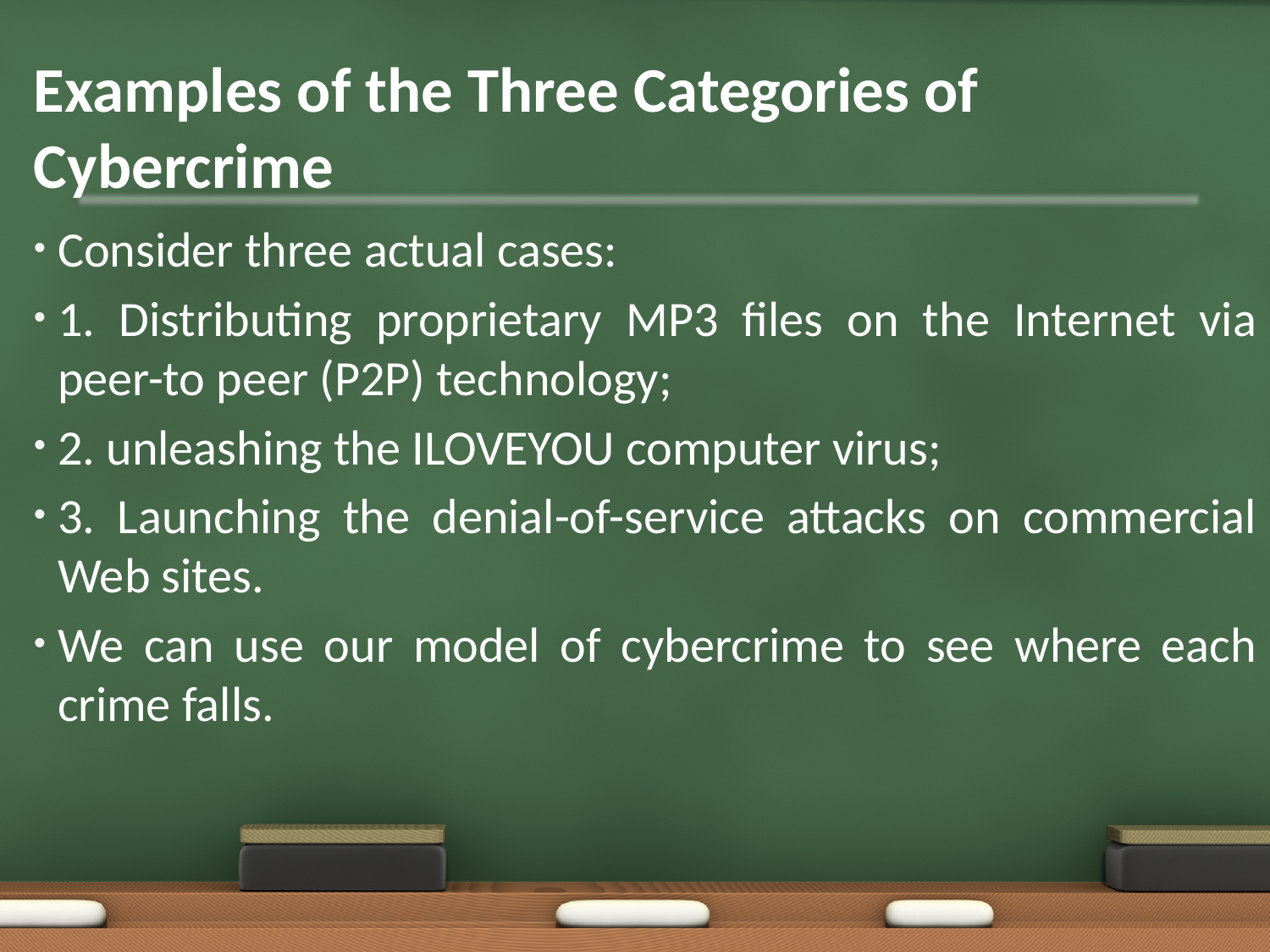

# Examples of the Three Categories of Cybercrime
Consider three actual cases:
1. Distributing proprietary MP3 files on the Internet via peer-to peer (P2P) technology;
2. unleashing the ILOVEYOU computer virus;
3. Launching the denial-of-service attacks on commercial Web sites.
We can use our model of cybercrime to see where each crime falls.